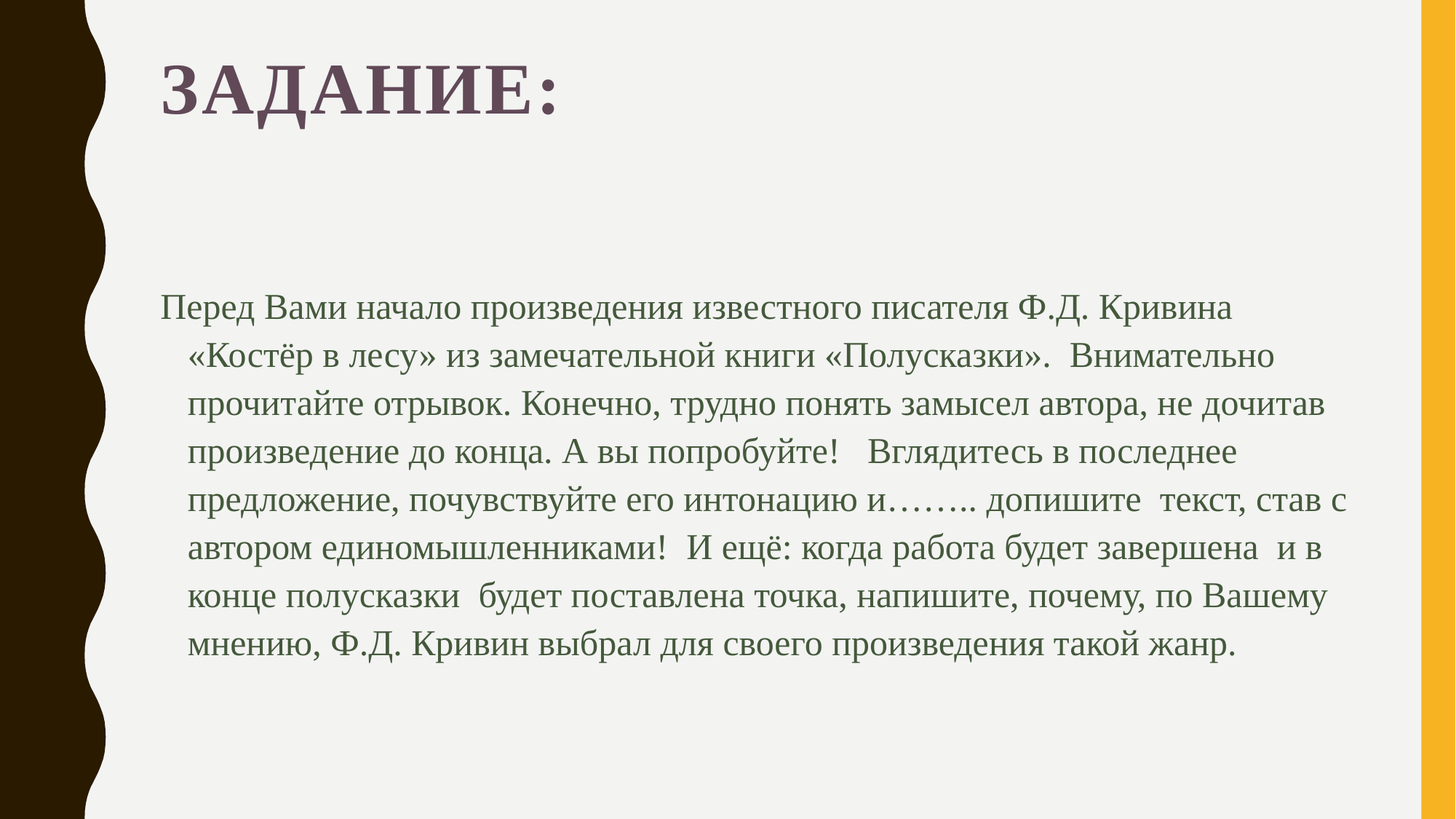

# Задание:
Перед Вами начало произведения известного писателя Ф.Д. Кривина «Костёр в лесу» из замечательной книги «Полусказки».  Внимательно прочитайте отрывок. Конечно, трудно понять замысел автора, не дочитав произведение до конца. А вы попробуйте!   Вглядитесь в последнее предложение, почувствуйте его интонацию и…….. допишите  текст, став с автором единомышленниками!  И ещё: когда работа будет завершена  и в конце полусказки  будет поставлена точка, напишите, почему, по Вашему мнению, Ф.Д. Кривин выбрал для своего произведения такой жанр.